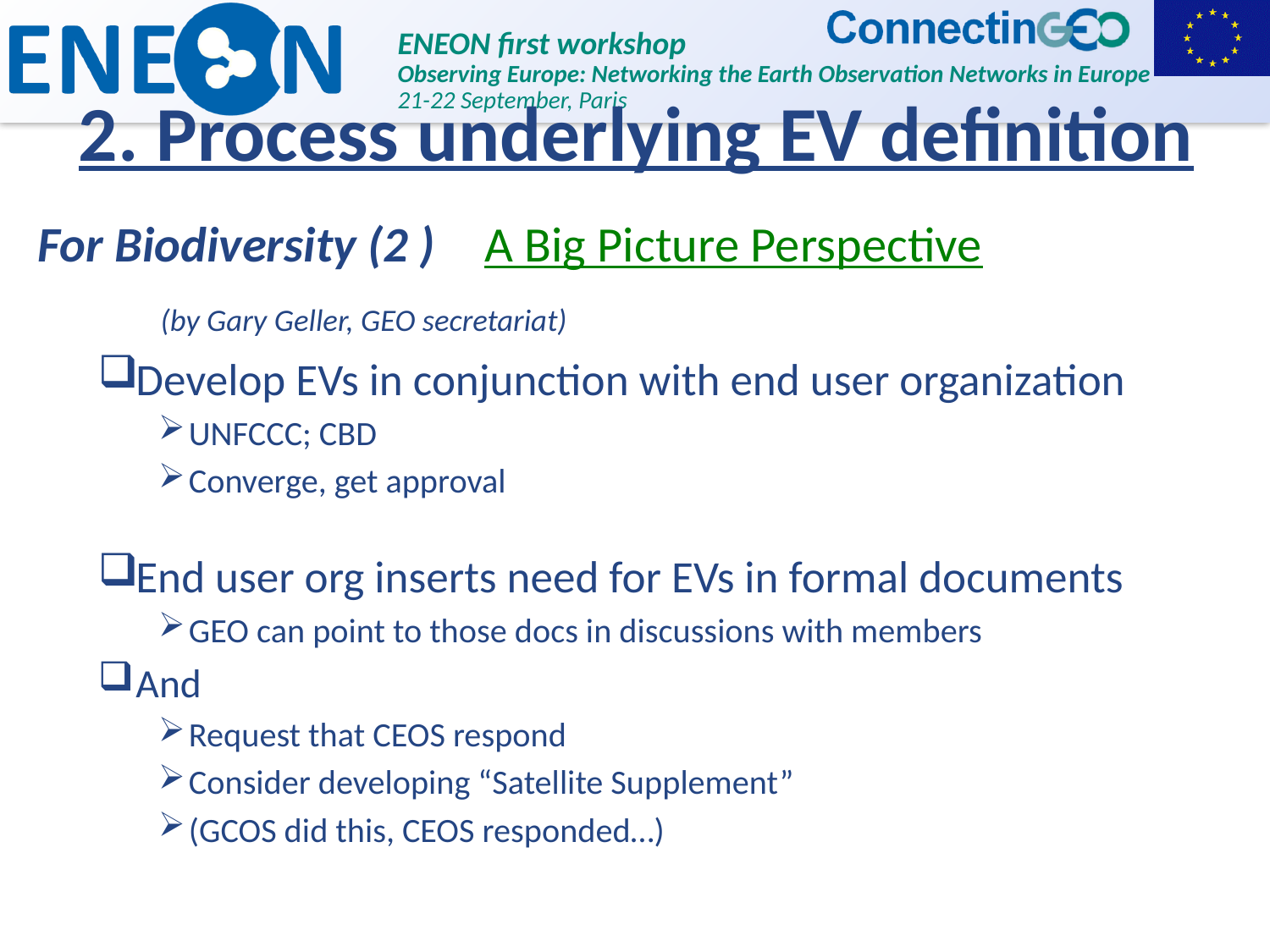

# 2. Process underlying EV definition
For Biodiversity (2 )	A Big Picture Perspective
			 (by Gary Geller, GEO secretariat)
Develop EVs in conjunction with end user organization
UNFCCC; CBD
Converge, get approval

End user org inserts need for EVs in formal documents
GEO can point to those docs in discussions with members
And
Request that CEOS respond
Consider developing “Satellite Supplement”
(GCOS did this, CEOS responded…)